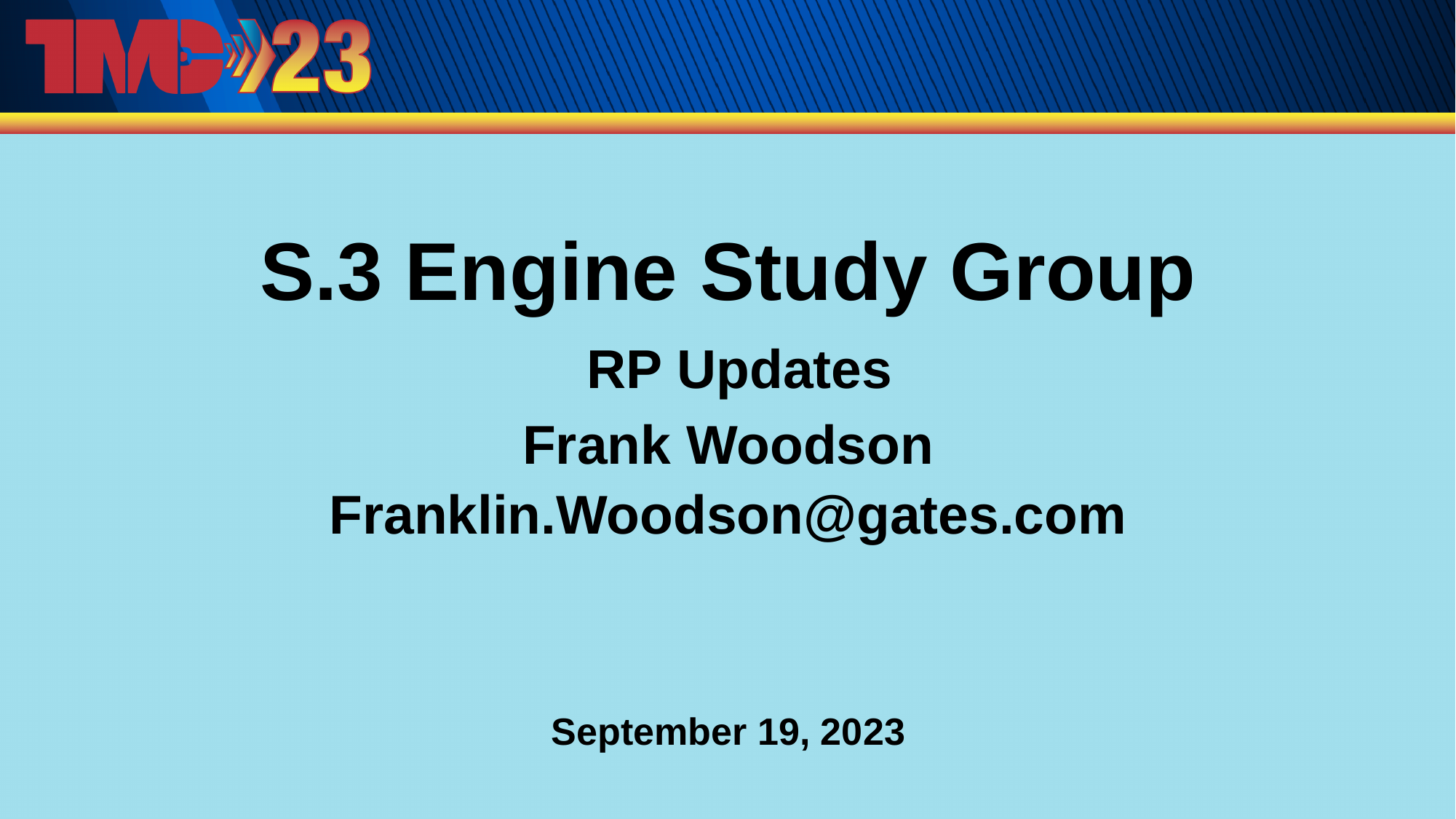

S.3 Engine Study Group
 RP Updates
Frank Woodson
Franklin.Woodson@gates.com
September 19, 2023